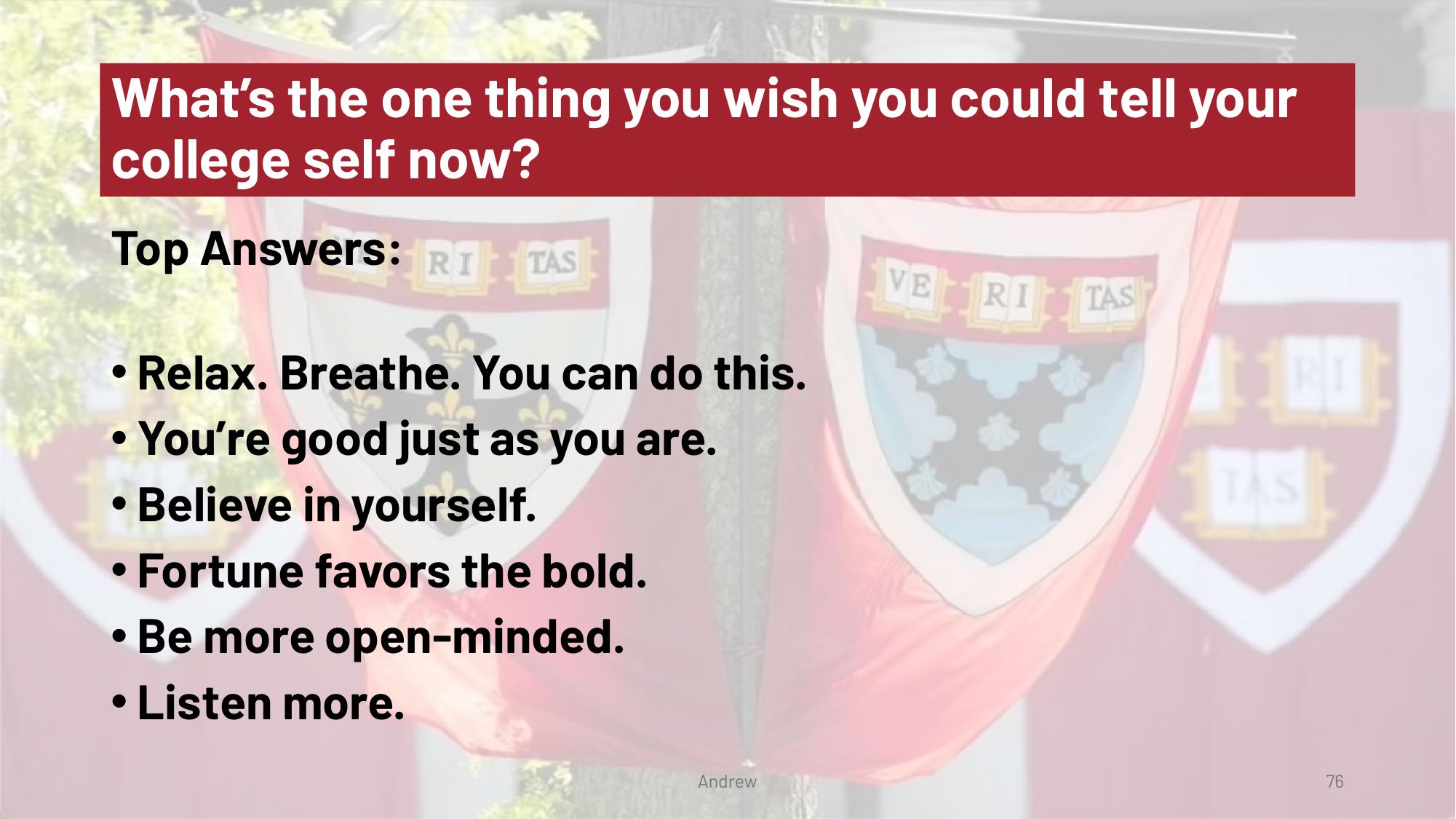

# What’s the one thing you wish you could tell your college self now?
Top Answers:
Relax. Breathe. You can do this.
You’re good just as you are.
Believe in yourself.
Fortune favors the bold.
Be more open-minded.
Listen more.
Andrew
76